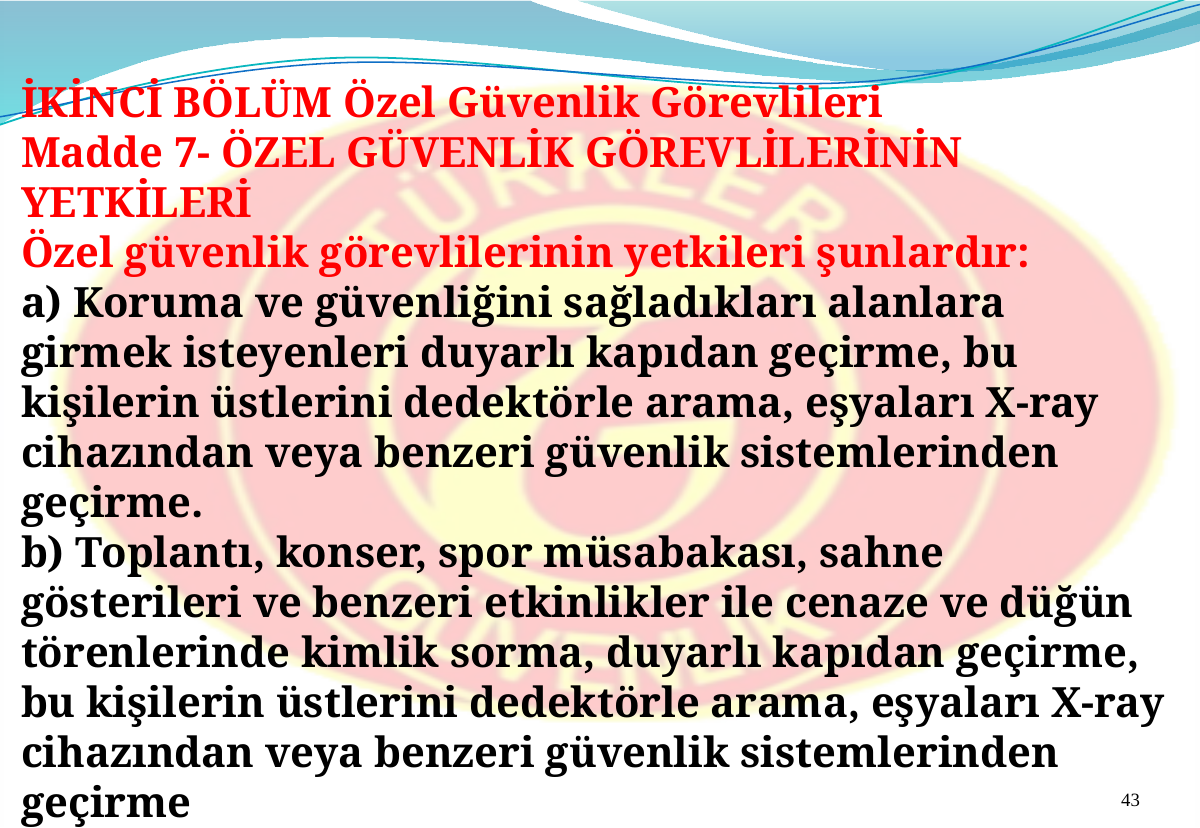

İKİNCİ BÖLÜM Özel Güvenlik Görevlileri
Madde 7- ÖZEL GÜVENLİK GÖREVLİLERİNİN YETKİLERİ
Özel güvenlik görevlilerinin yetkileri şunlardır:
a) Koruma ve güvenliğini sağladıkları alanlara girmek isteyenleri duyarlı kapıdan geçirme, bu kişilerin üstlerini dedektörle arama, eşyaları X-ray cihazından veya benzeri güvenlik sistemlerinden geçirme.
b) Toplantı, konser, spor müsabakası, sahne gösterileri ve benzeri etkinlikler ile cenaze ve düğün törenlerinde kimlik sorma, duyarlı kapıdan geçirme, bu kişilerin üstlerini dedektörle arama, eşyaları X-ray cihazından veya benzeri güvenlik sistemlerinden geçirme
43